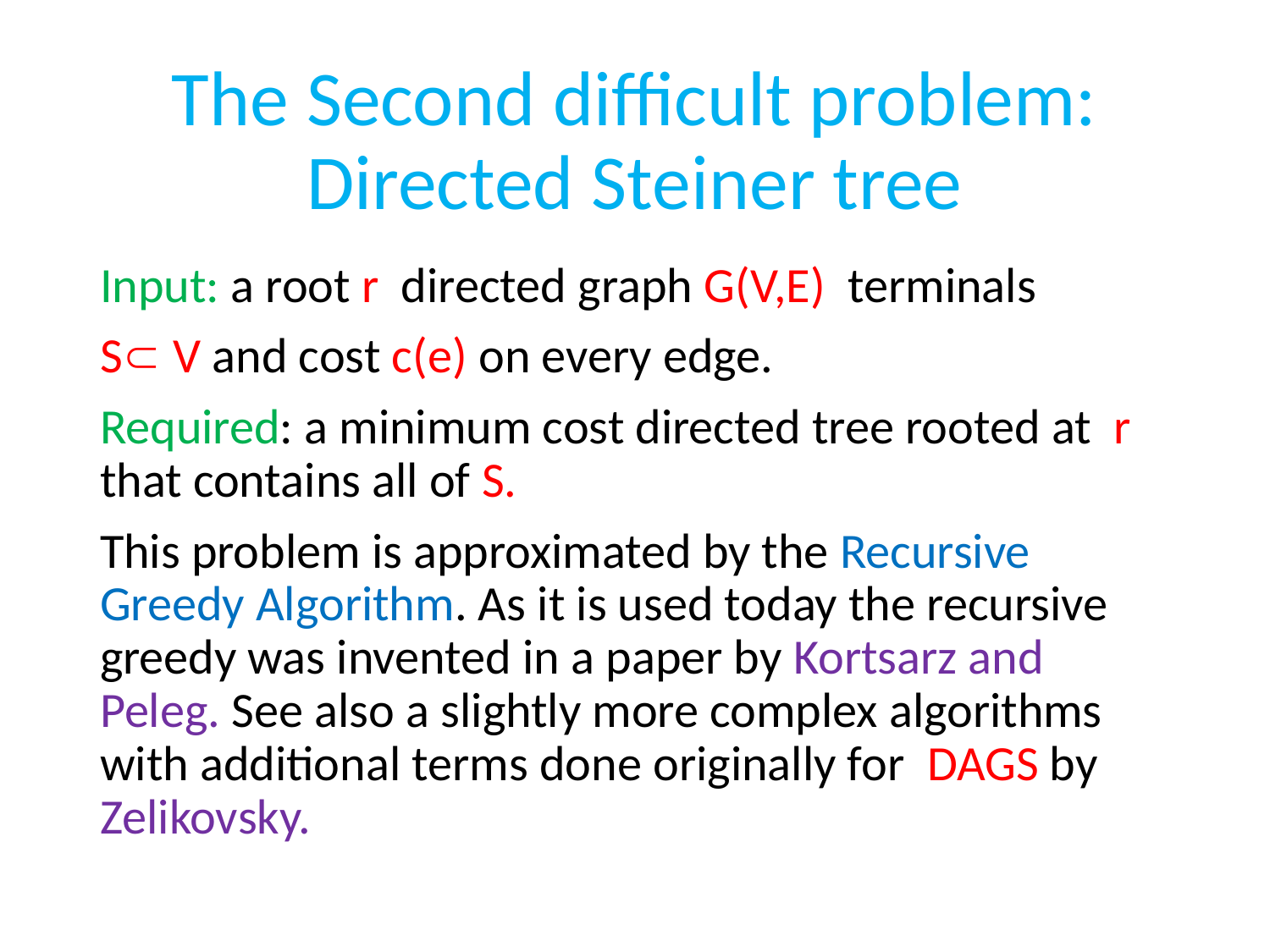

# The Second difficult problem: Directed Steiner tree
Input: a root r  directed graph G(V,E)  terminals
S⊂ V and cost c(e) on every edge.
Required: a minimum cost directed tree rooted at  r that contains all of S.
This problem is approximated by the Recursive Greedy Algorithm. As it is used today the recursive greedy was invented in a paper by Kortsarz and Peleg. See also a slightly more complex algorithms with additional terms done originally for  DAGS by Zelikovsky.